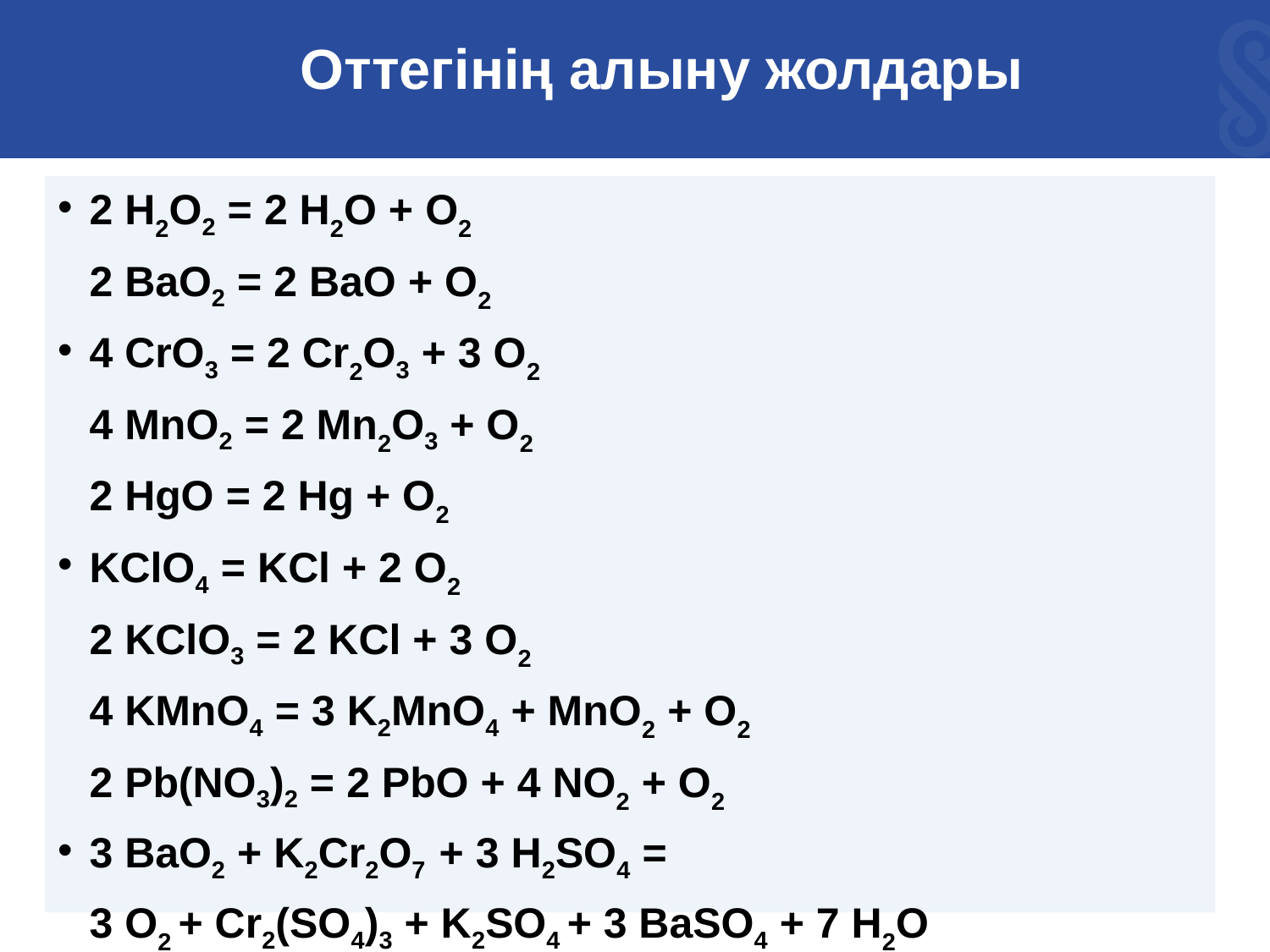

# Оттегінің алыну жолдары
2 H2O2 = 2 H2O + O2
	2 BaO2 = 2 BaO + O2
4 CrO3 = 2 Cr2O3 + 3 O2
	4 MnO2 = 2 Mn2O3 + O2
	2 HgO = 2 Hg + O2
KClO4 = KCl + 2 O2
	2 KClO3 = 2 KCl + 3 O2
	4 KMnO4 = 3 K2MnO4 + MnO2 + O2
	2 Pb(NO3)2 = 2 PbO + 4 NO2 + O2
3 BaO2 + K2Cr2O7  + 3 H2SO4 =
	3 O2 + Cr2(SO4)3 + K2SO4 + 3 BaSO4 + 7 H2O